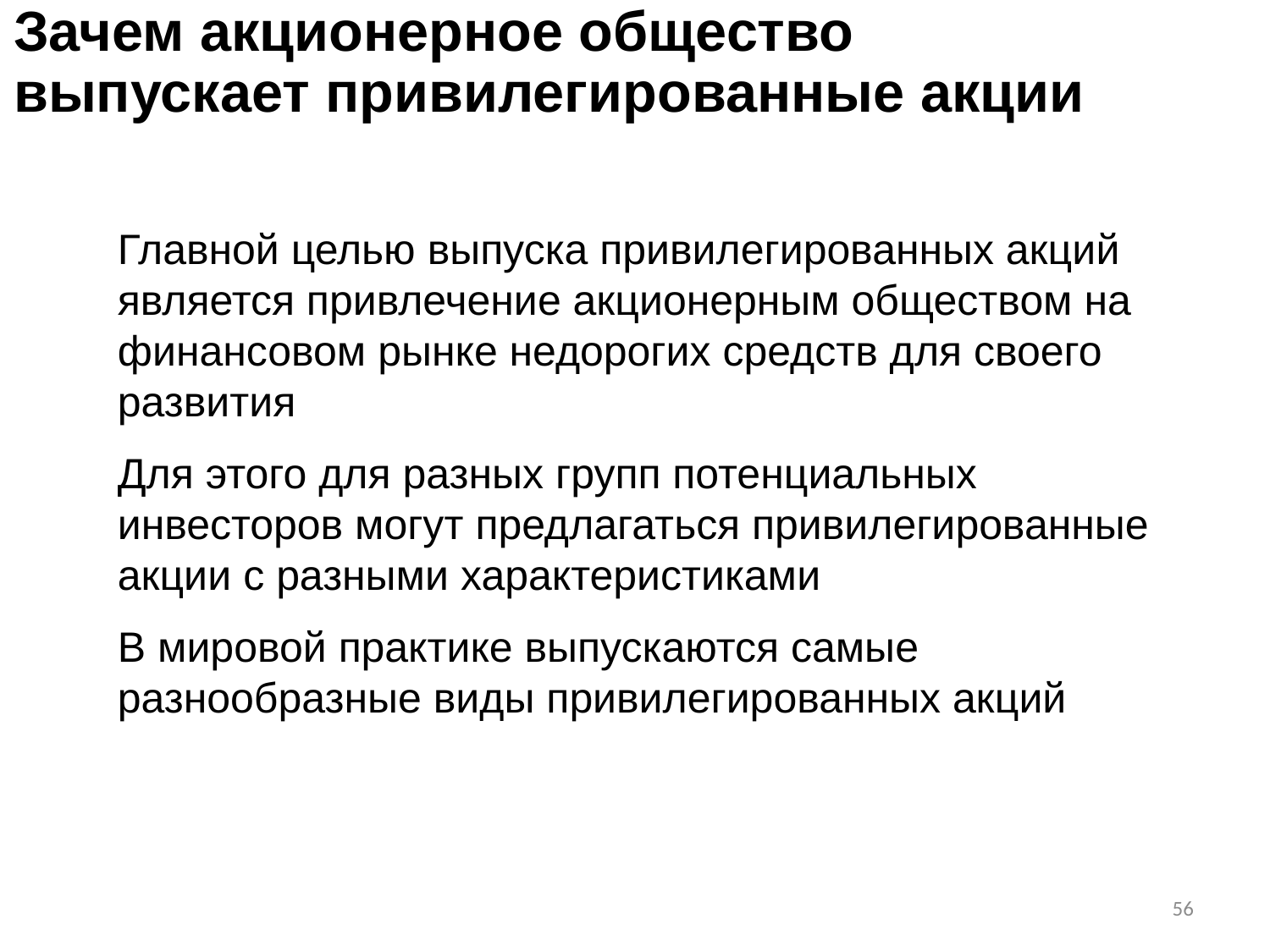

# Зачем акционерное общество выпускает привилегированные акции
Главной целью выпуска привилегированных акций является привлечение акционерным обществом на финансовом рынке недорогих средств для своего развития
Для этого для разных групп потенциальных инвесторов могут предлагаться привилегированные акции с разными характеристиками
В мировой практике выпускаются самые разнообразные виды привилегированных акций
56